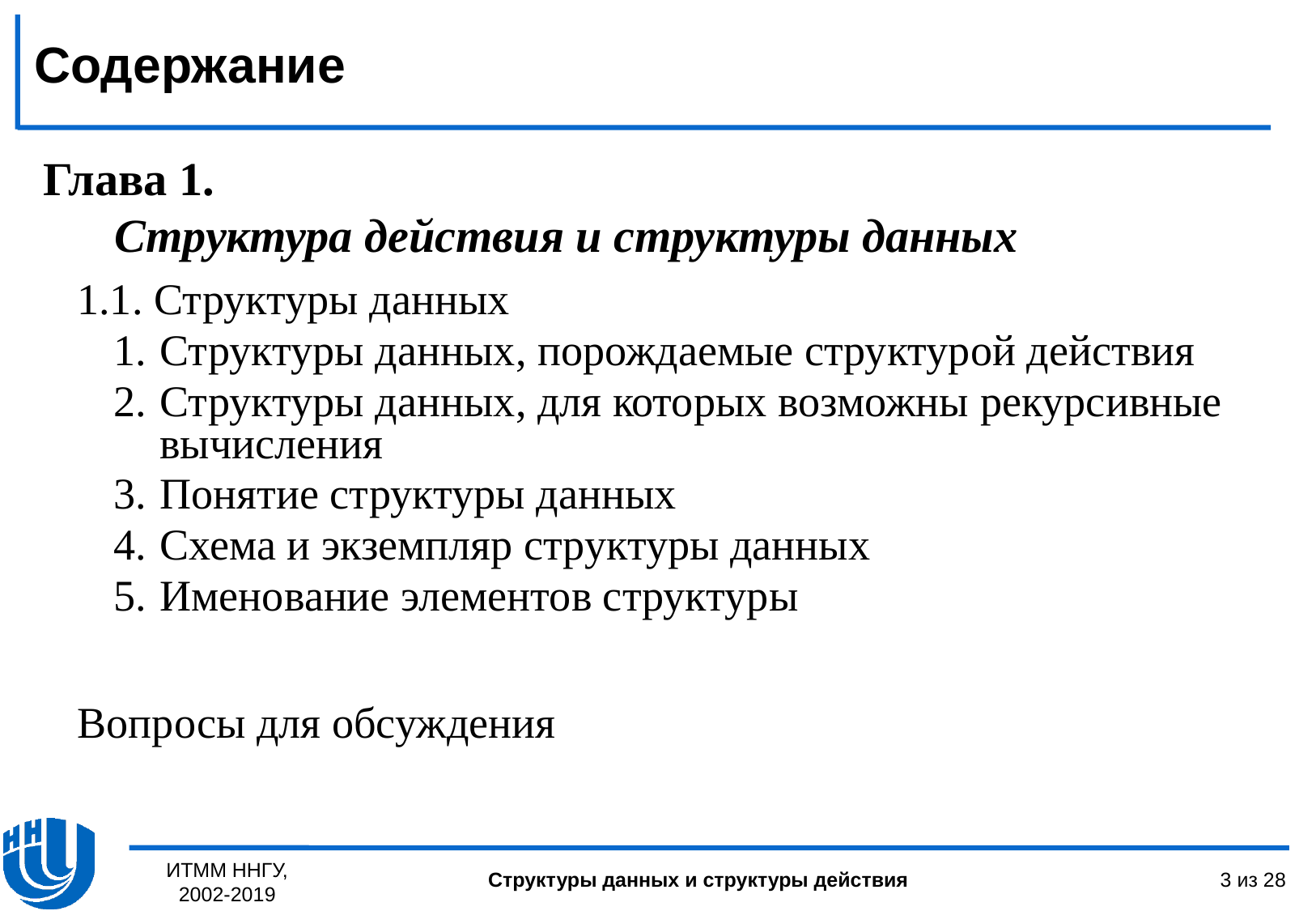

# Содержание
Глава 1.
      Структура действия и структуры данных
1.1. Структуры данных
Структуры данных, порождаемые структурой действия
Структуры данных, для которых возможны рекурсивные вычисления
Понятие структуры данных
Схема и экземпляр структуры данных
Именование элементов структуры

Вопросы для обсуждения
ИТММ ННГУ, 2002-2019
Структуры данных и структуры действия
3 из 28